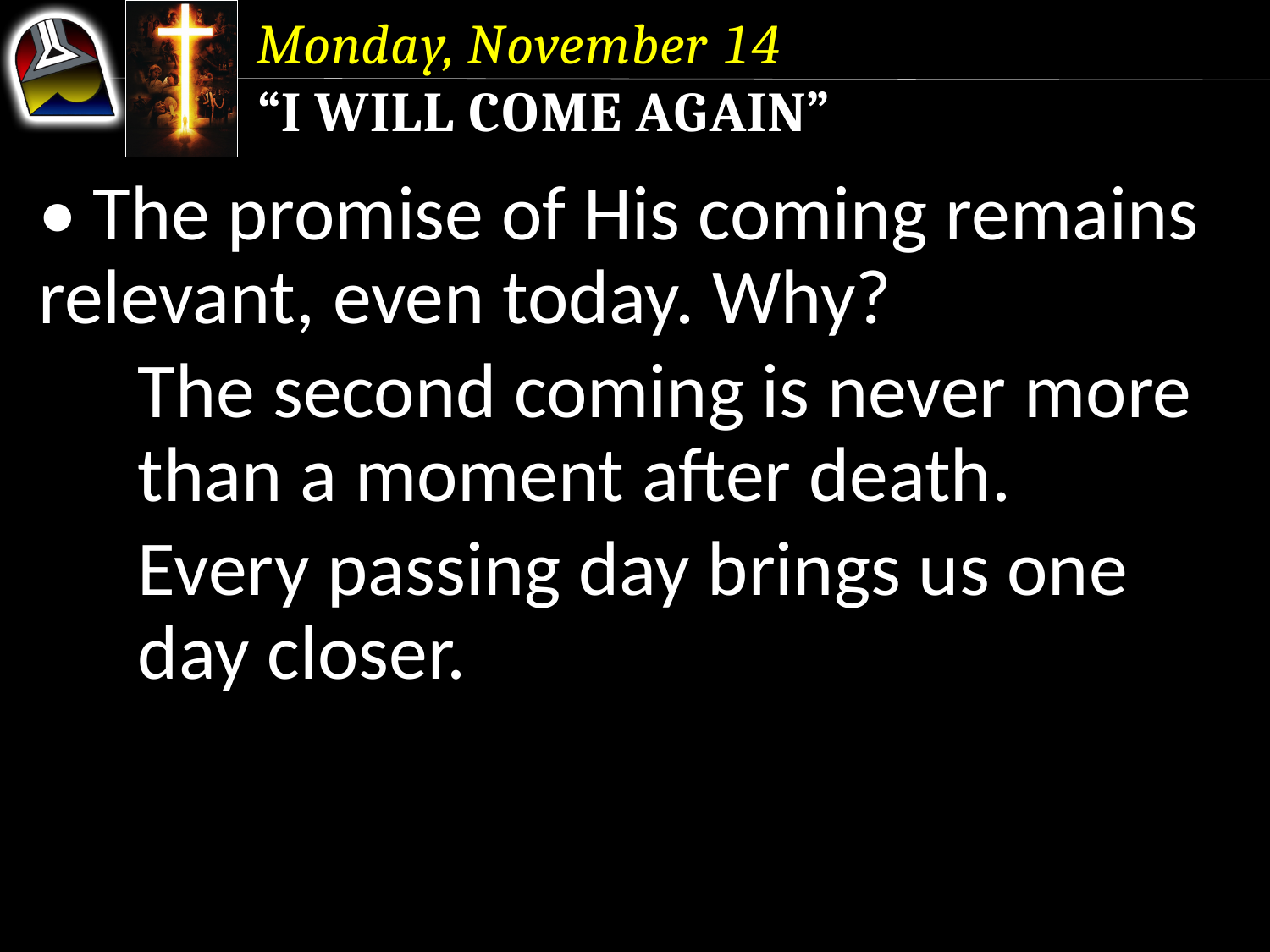

Monday, November 14
“I Will Come Again”
• The promise of His coming remains relevant, even today. Why?
	The second coming is never more 	than a moment after death.
	Every passing day brings us one     	day closer.